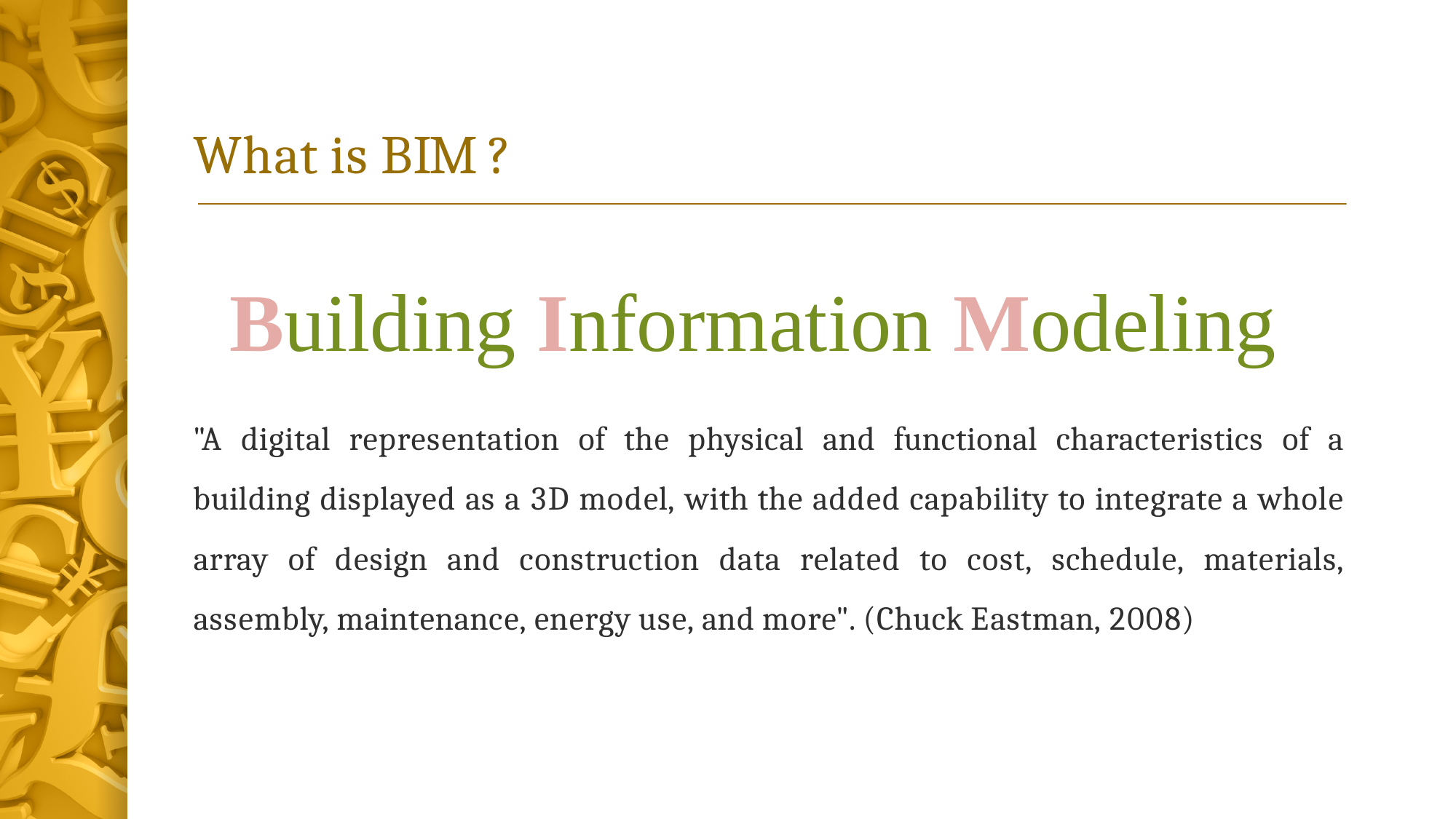

# What is BIM ?

"A digital representation of the physical and functional characteristics of a building displayed as a 3D model, with the added capability to integrate a whole array of design and construction data related to cost, schedule, materials, assembly, maintenance, energy use, and more". (Chuck Eastman, 2008)

Building Information Modeling